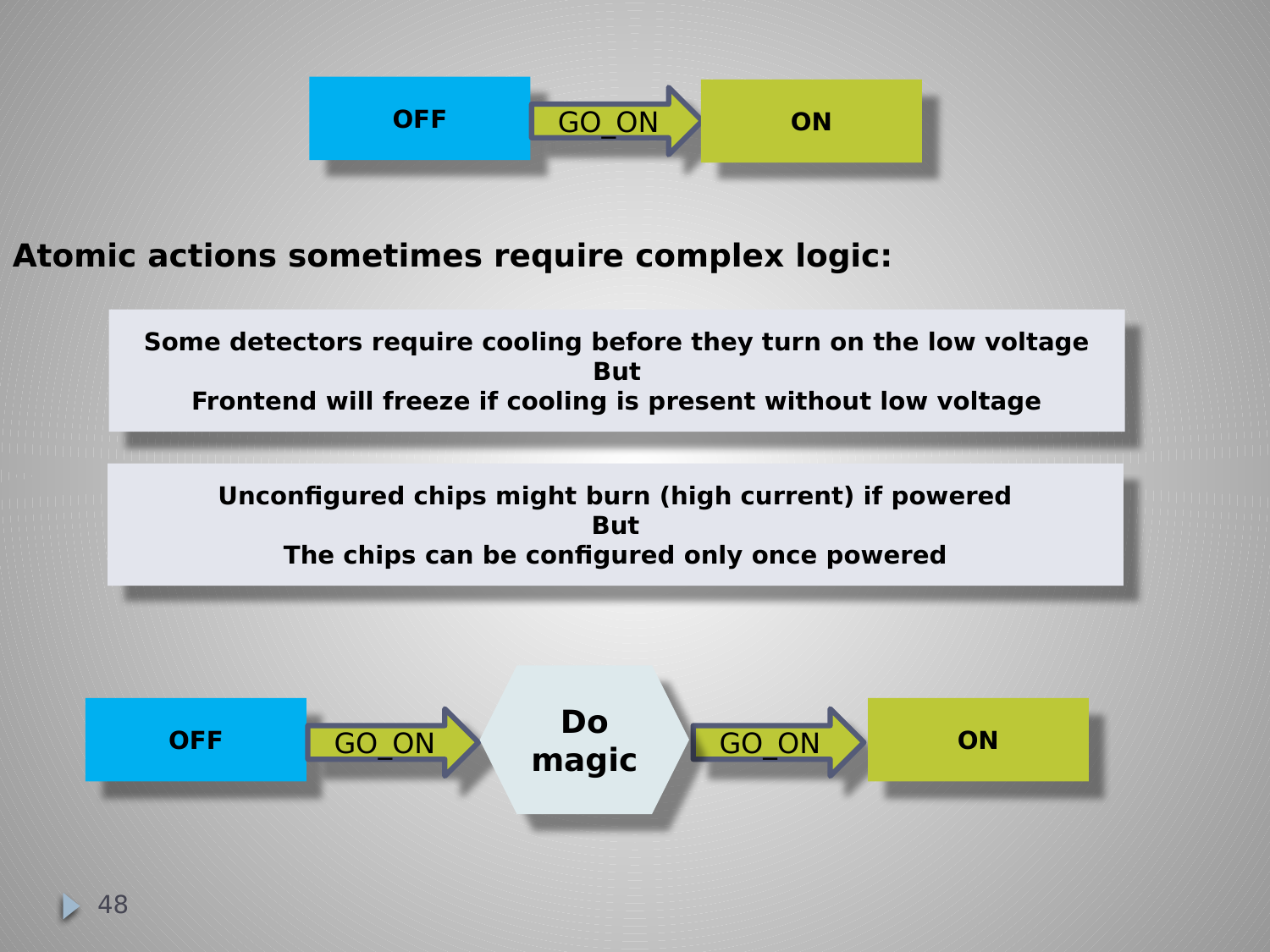

OFF
ON
GO_ON
Atomic actions sometimes require complex logic:
Some detectors require cooling before they turn on the low voltage
But
Frontend will freeze if cooling is present without low voltage
Unconfigured chips might burn (high current) if powered
But
The chips can be configured only once powered
Do magic
ON
OFF
GO_ON
GO_ON
48